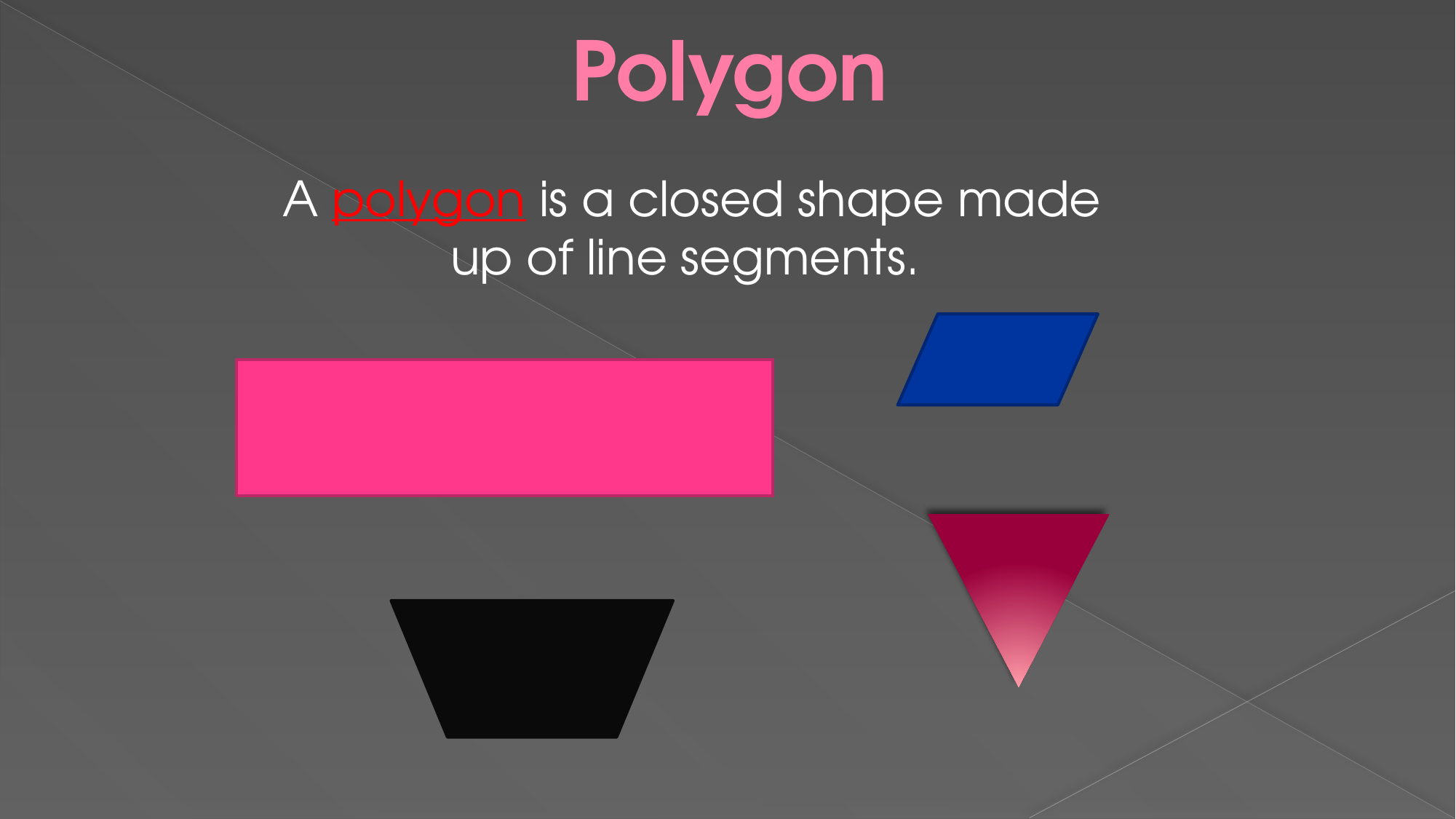

# Polygon
A polygon is a closed shape made up of line segments.